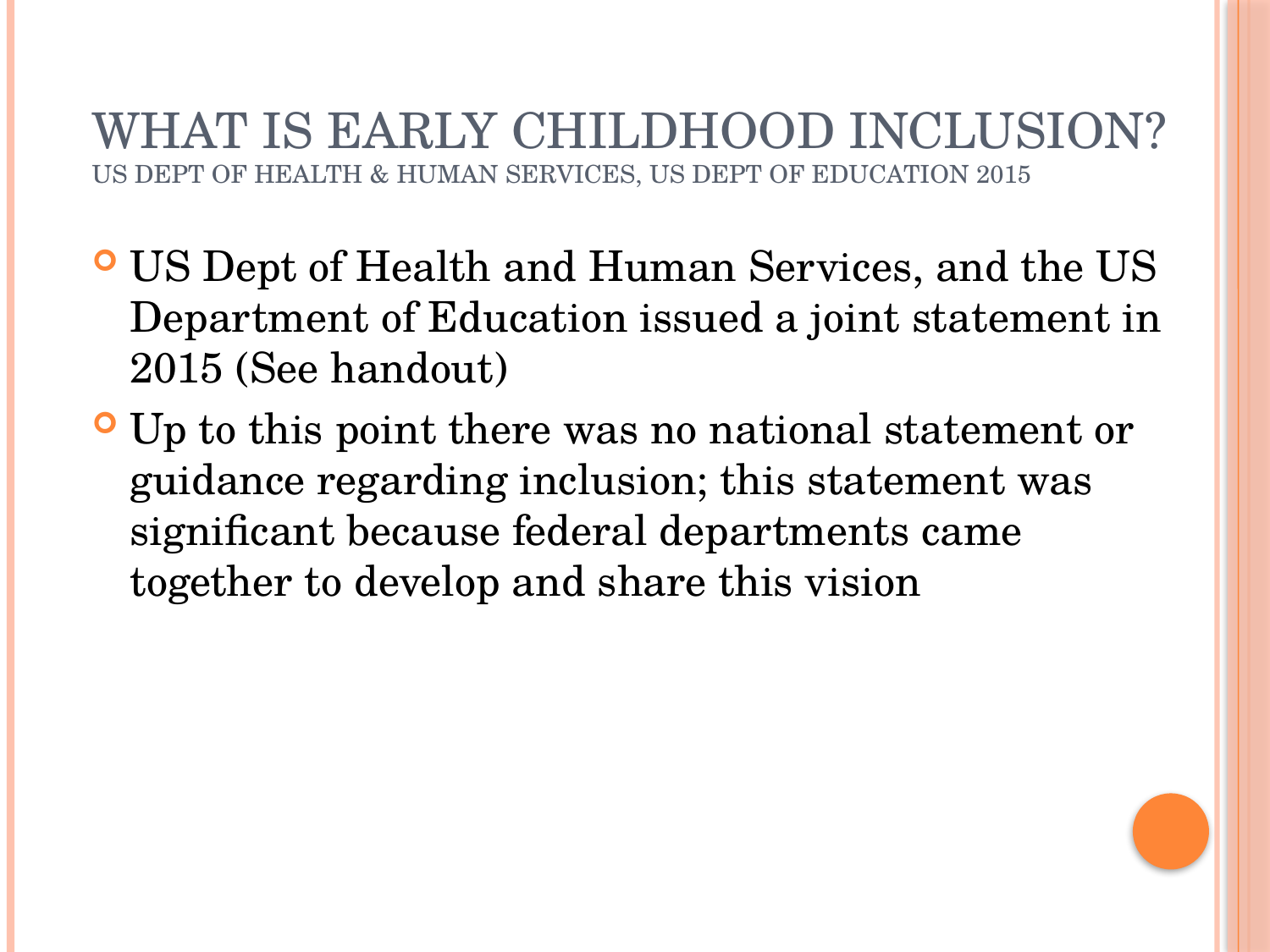

# What is Early Childhood Inclusion? US Dept of Health & Human Services, US Dept of Education 2015
US Dept of Health and Human Services, and the US Department of Education issued a joint statement in 2015 (See handout)
Up to this point there was no national statement or guidance regarding inclusion; this statement was significant because federal departments came together to develop and share this vision